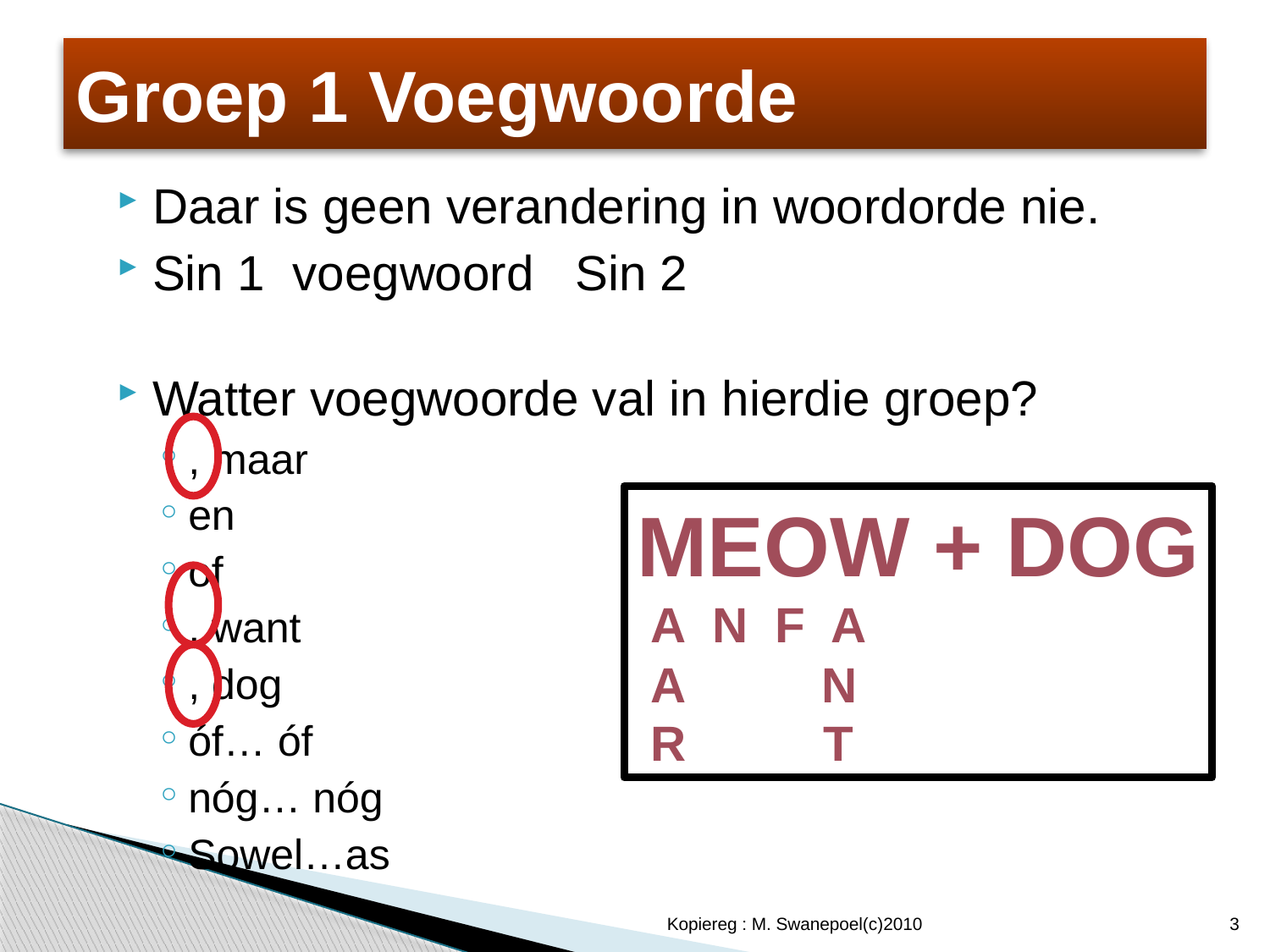

# Groep 1 Voegwoorde
Daar is geen verandering in woordorde nie.
Sin 1  voegwoord   Sin 2
Watter voegwoorde val in hierdie groep?
, maar
en
of
, want
, dog
óf… óf
nóg… nóg
Sowel…as

MEOW + DOG
 A  N  F  A
 A          N
 R          T

Kopiereg : M. Swanepoel(c)2010
3